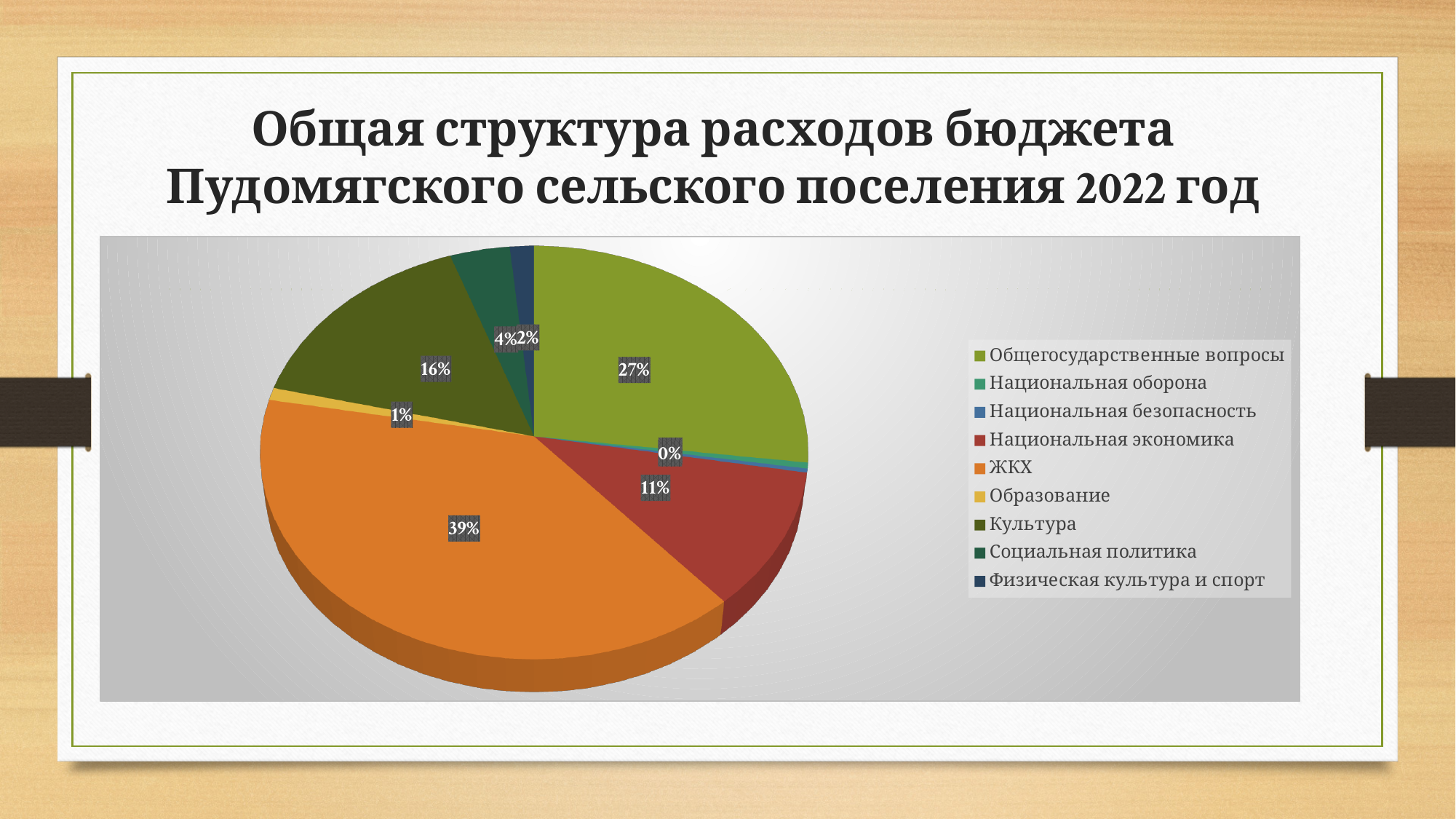

# Общая структура расходов бюджета Пудомягского сельского поселения 2022 год

[unsupported chart]